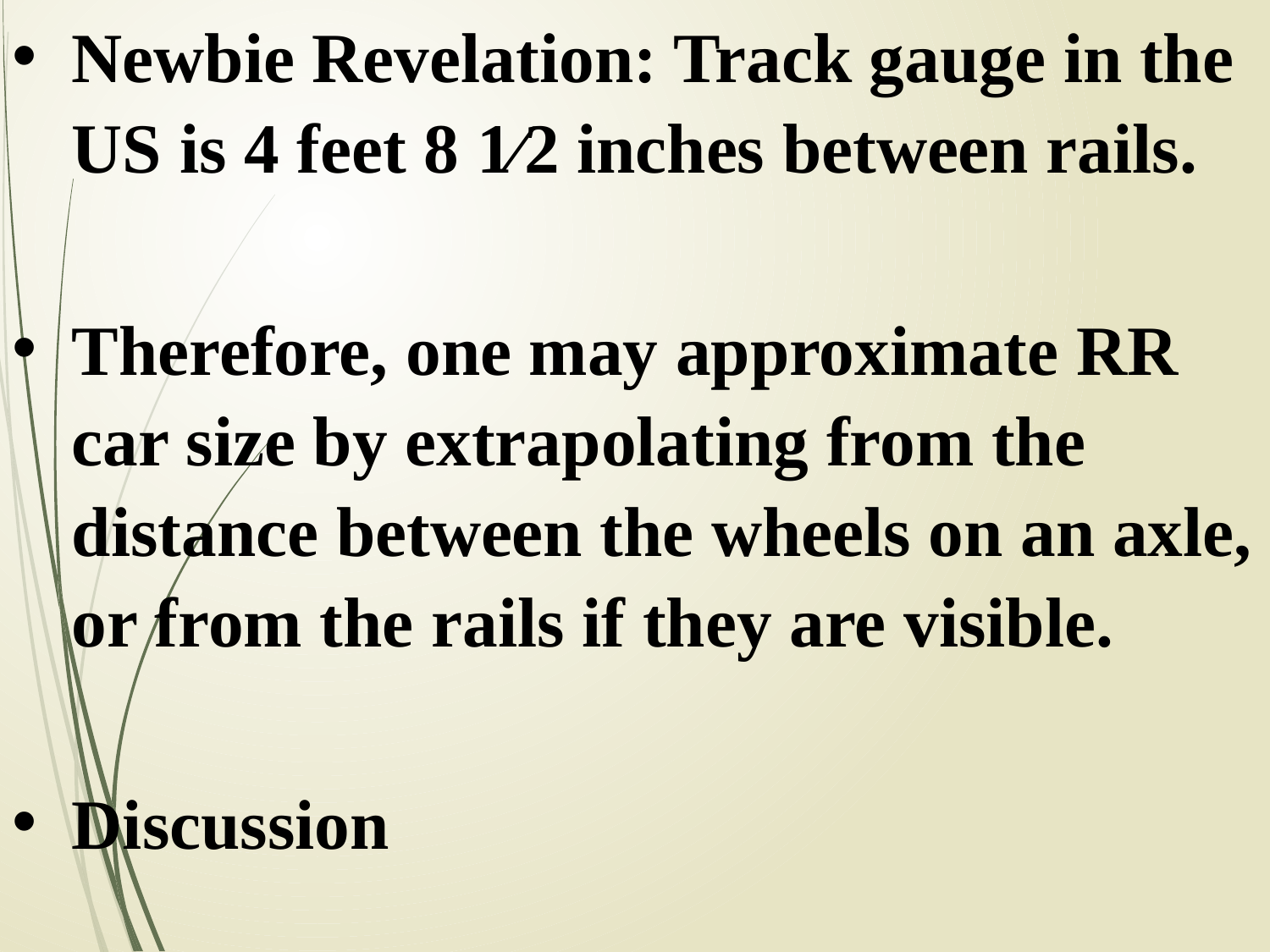

Newbie Revelation: Track gauge in the US is 4 feet 8 1⁄2 inches between rails.

Therefore, one may approximate RR car size by extrapolating from the distance between the wheels on an axle, or from the rails if they are visible.

Discussion